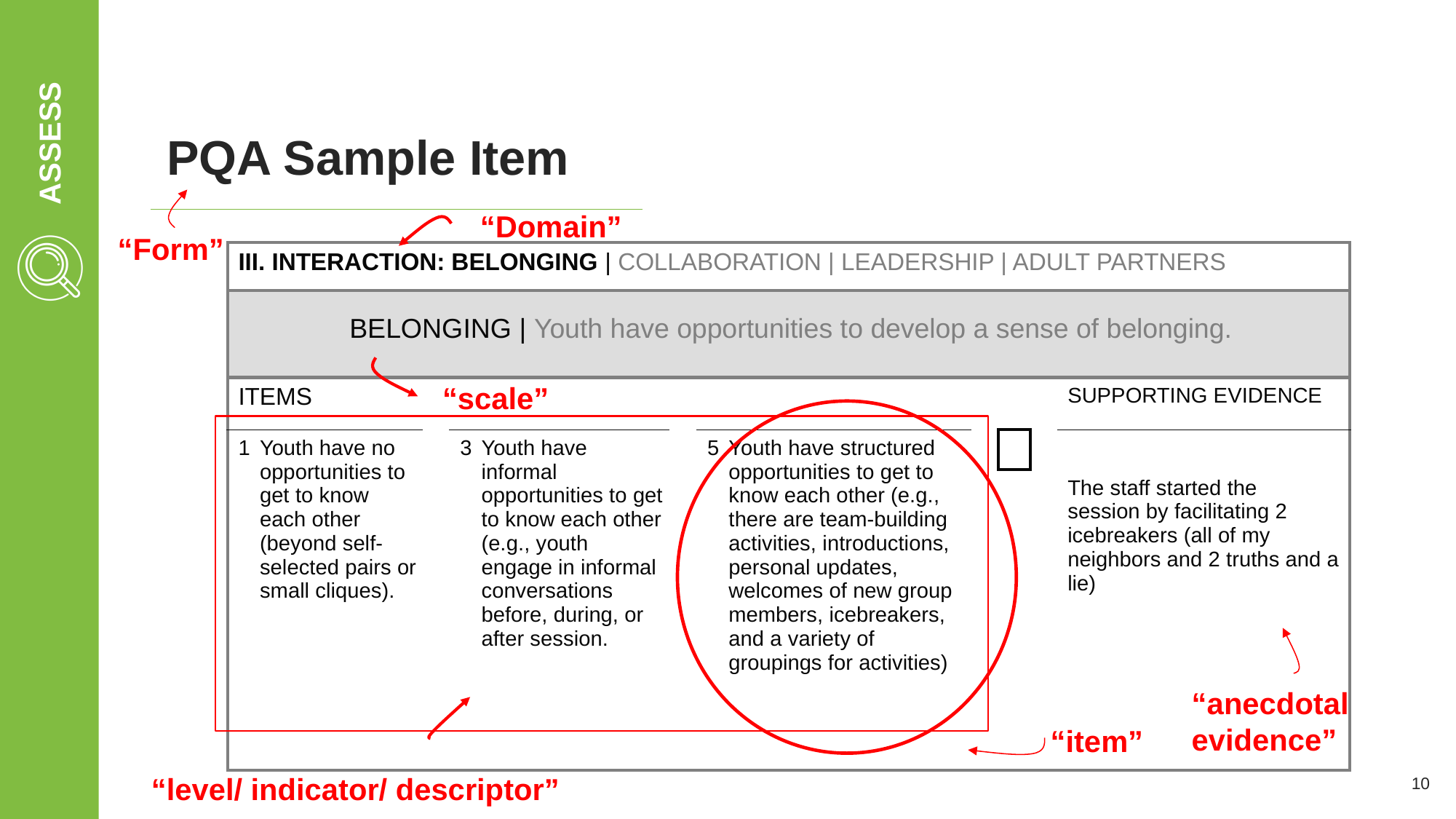

PQA Sample Item

“Domain”

“Form”
| III. INTERACTION: BELONGING | COLLABORATION | LEADERSHIP | ADULT PARTNERS |  |  |  |  |  |  |  |  |
| --- | --- | --- | --- | --- | --- | --- | --- | --- |
| BELONGING | Youth have opportunities to develop a sense of belonging. |  |  |  |  |  |  |  |  |
| ITEMS |  |  |  |  |  |  |  | SUPPORTING EVIDENCE |
| 1 Youth have no opportunities to get to know each other (beyond self-selected pairs or small cliques). |  | 3 Youth have informal opportunities to get to know each other (e.g., youth engage in informal conversations before, during, or after session. |  | 5 Youth have structured opportunities to get to know each other (e.g., there are team-building activities, introductions, personal updates, welcomes of new group members, icebreakers, and a variety of groupings for activities) |  |  |  |  |
|  |  |  |  |  |  |  |  | The staff started the session by facilitating 2 icebreakers (all of my neighbors and 2 truths and a lie) |

“scale”

“anecdotal evidence”

“item”

“level/ indicator/ descriptor”